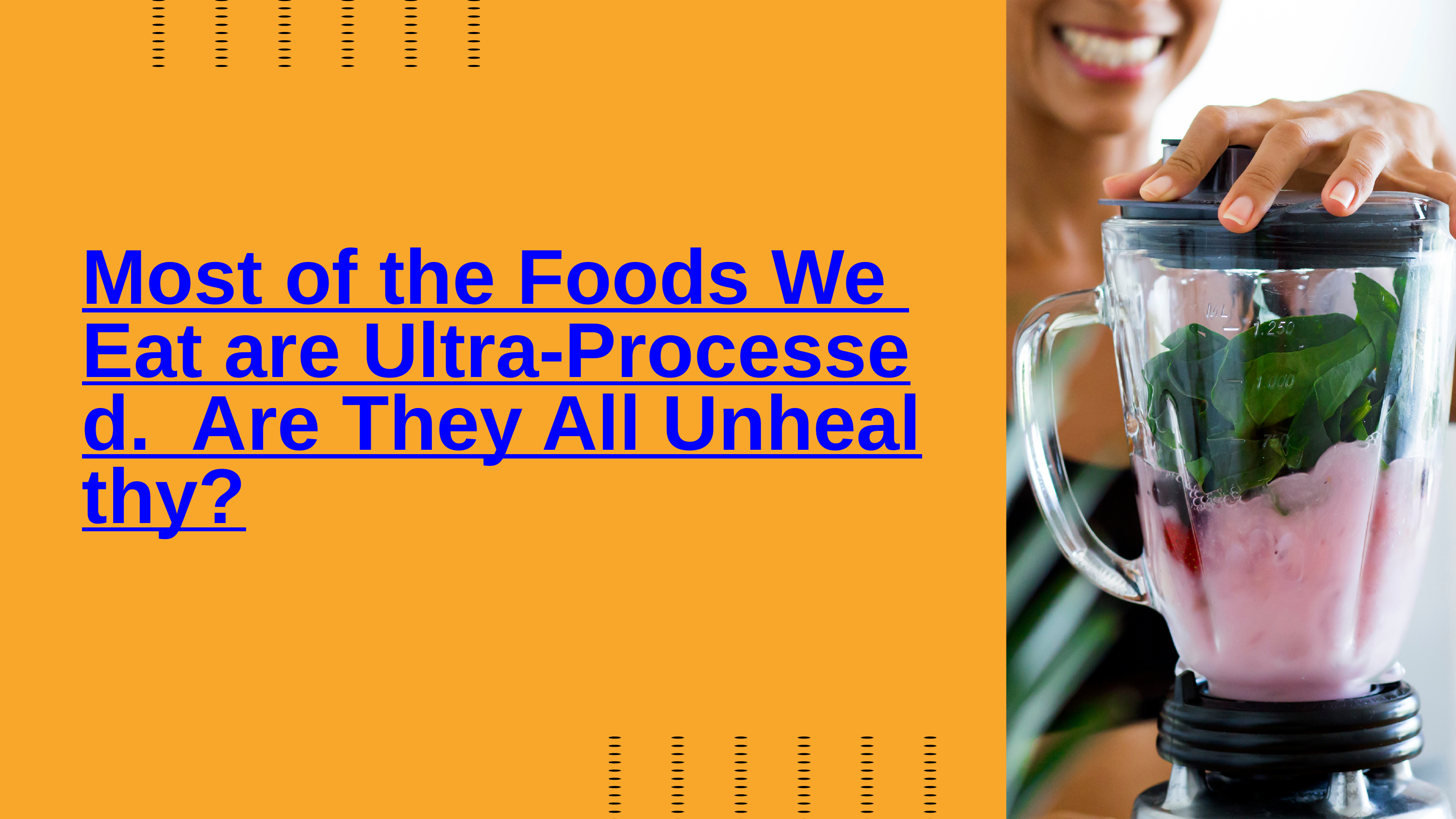

Most of the Foods We Eat are Ultra-Processed.  Are They All Unhealthy?